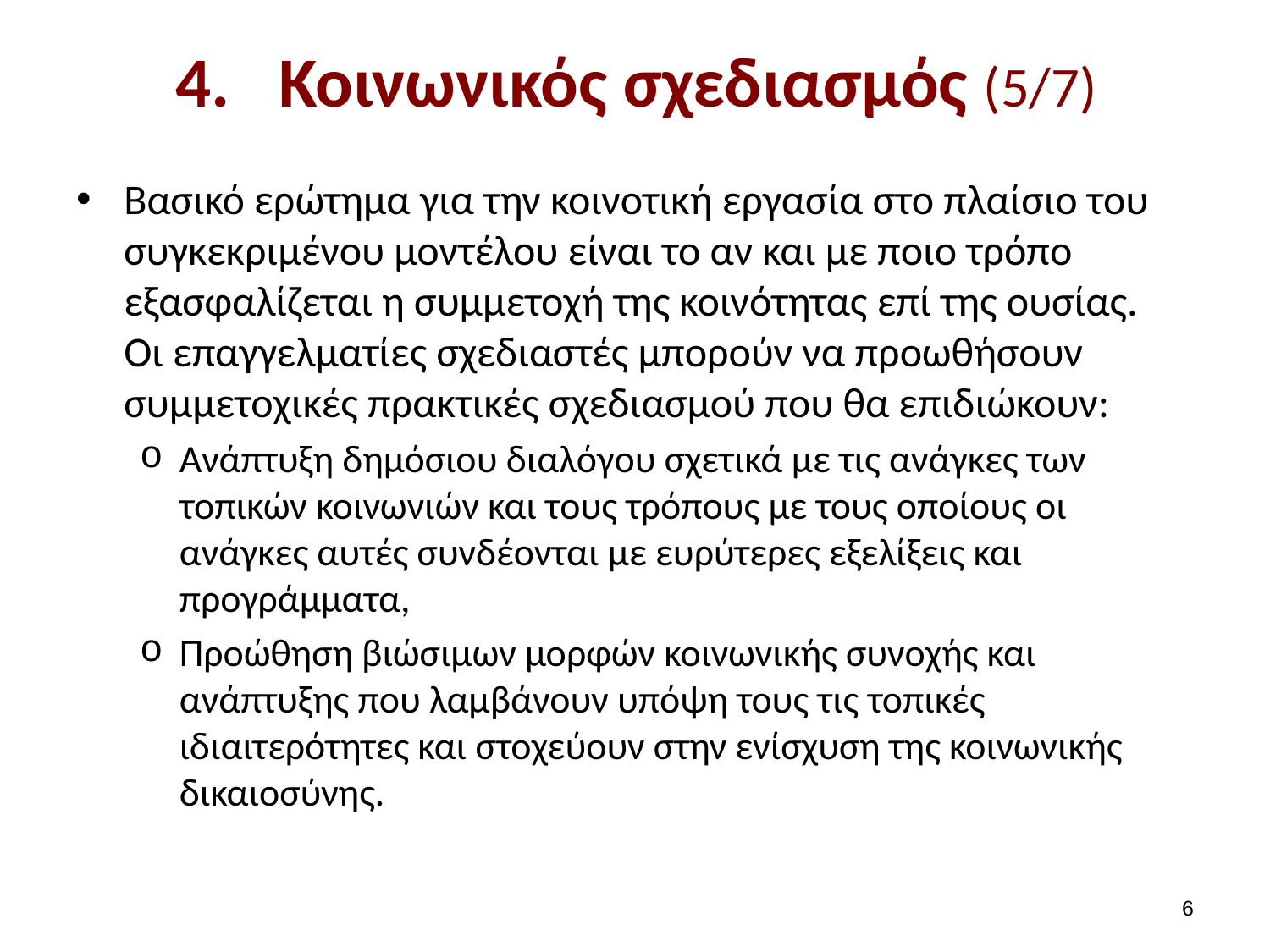

# Κοινωνικός σχεδιασμός (5/7)
Βασικό ερώτημα για την κοινοτική εργασία στο πλαίσιο του συγκεκριμένου μοντέλου είναι το αν και με ποιο τρόπο εξασφαλίζεται η συμμετοχή της κοινότητας επί της ουσίας.  Οι επαγγελματίες σχεδιαστές μπορούν να προωθήσουν συμμετοχικές πρακτικές σχεδιασμού που θα επιδιώκουν:
Ανάπτυξη δημόσιου διαλόγου σχετικά με τις ανάγκες των τοπικών κοινωνιών και τους τρόπους με τους οποίους οι ανάγκες αυτές συνδέονται με ευρύτερες εξελίξεις και προγράμματα,
Προώθηση βιώσιμων μορφών κοινωνικής συνοχής και ανάπτυξης που λαμβάνουν υπόψη τους τις τοπικές ιδιαιτερότητες και στοχεύουν στην ενίσχυση της κοινωνικής δικαιοσύνης.

6